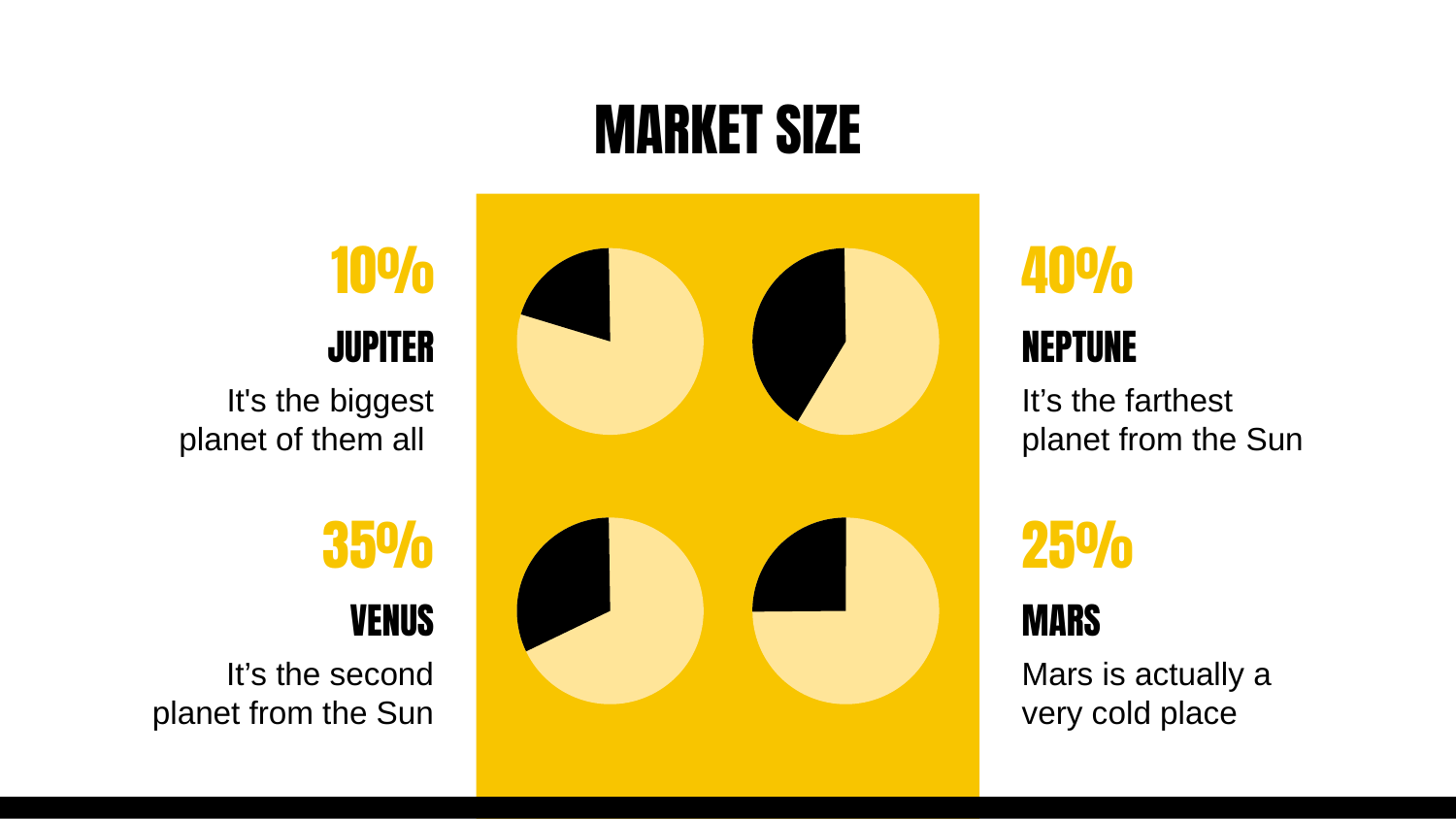

MARKET SIZE
10%
40%

# JUPITER
NEPTUNE
It's the biggest planet of them all
It’s the farthest planet from the Sun
35%
25%

VENUS
MARS
It’s the second planet from the Sun
Mars is actually a very cold place